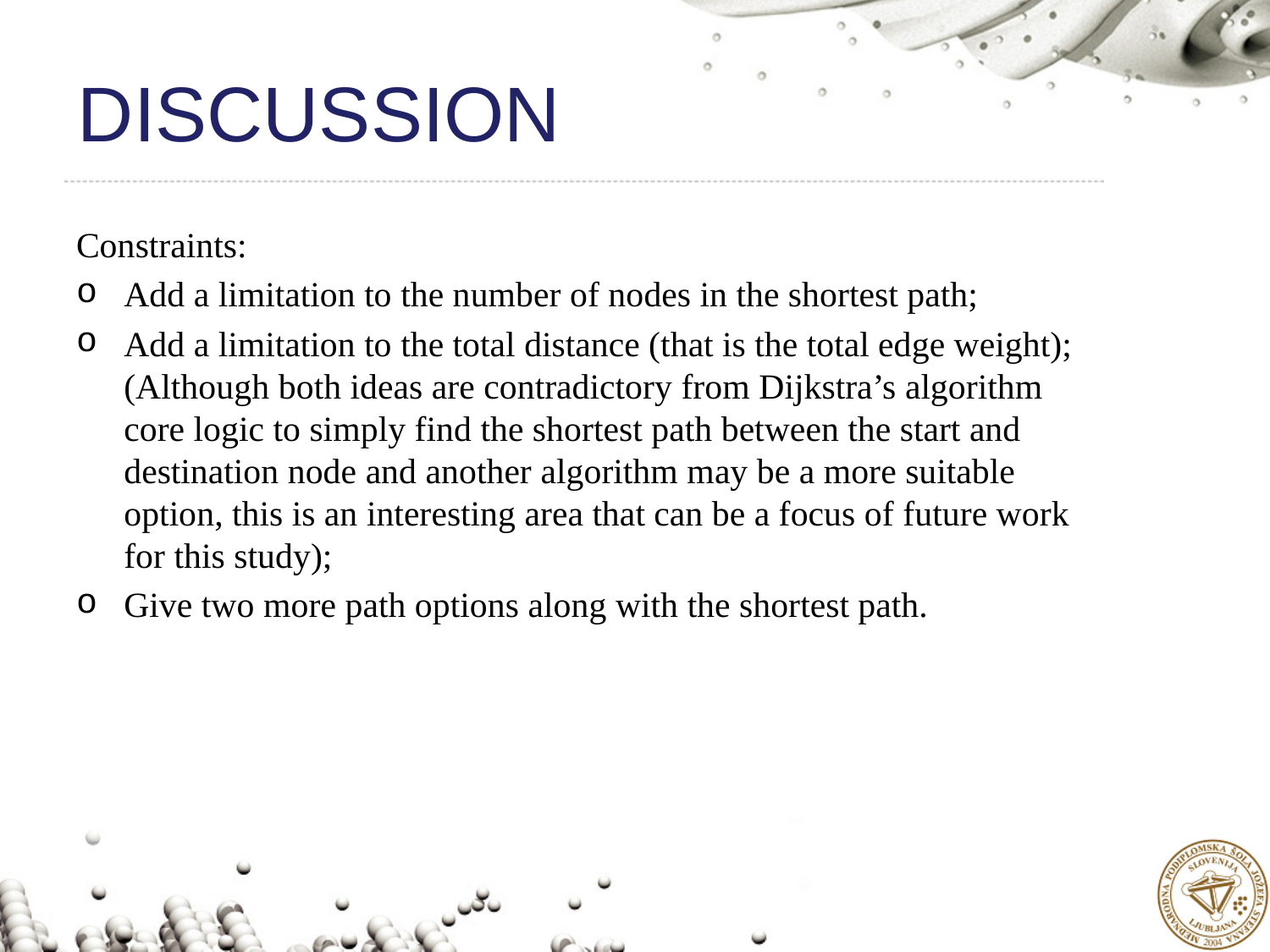

# DISCUSSION
Constraints:
Add a limitation to the number of nodes in the shortest path;
Add a limitation to the total distance (that is the total edge weight); (Although both ideas are contradictory from Dijkstra’s algorithm core logic to simply find the shortest path between the start and destination node and another algorithm may be a more suitable option, this is an interesting area that can be a focus of future work for this study);
Give two more path options along with the shortest path.